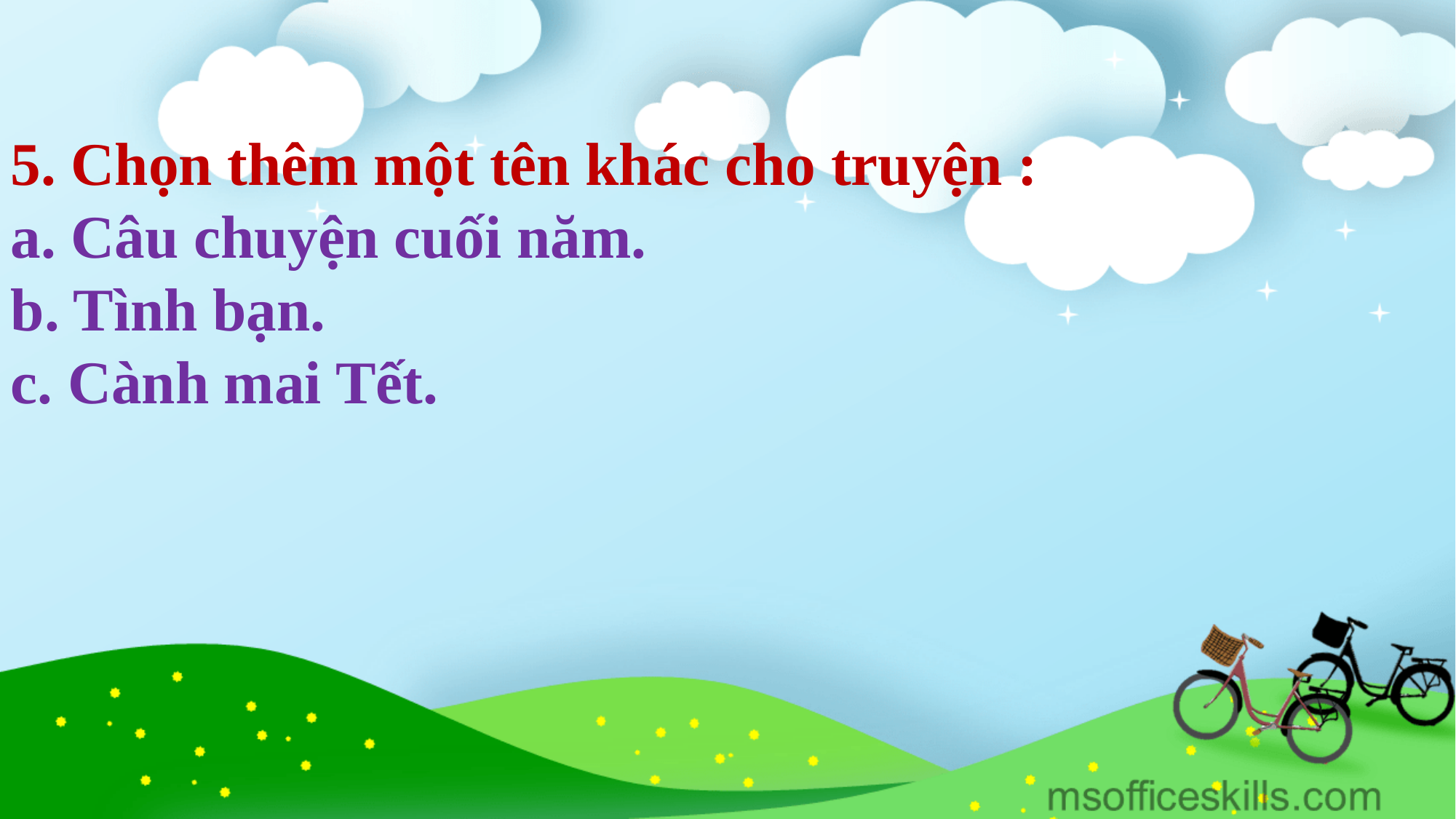

5. Chọn thêm một tên khác cho truyện :
a. Câu chuyện cuối năm.
b. Tình bạn.
c. Cành mai Tết.